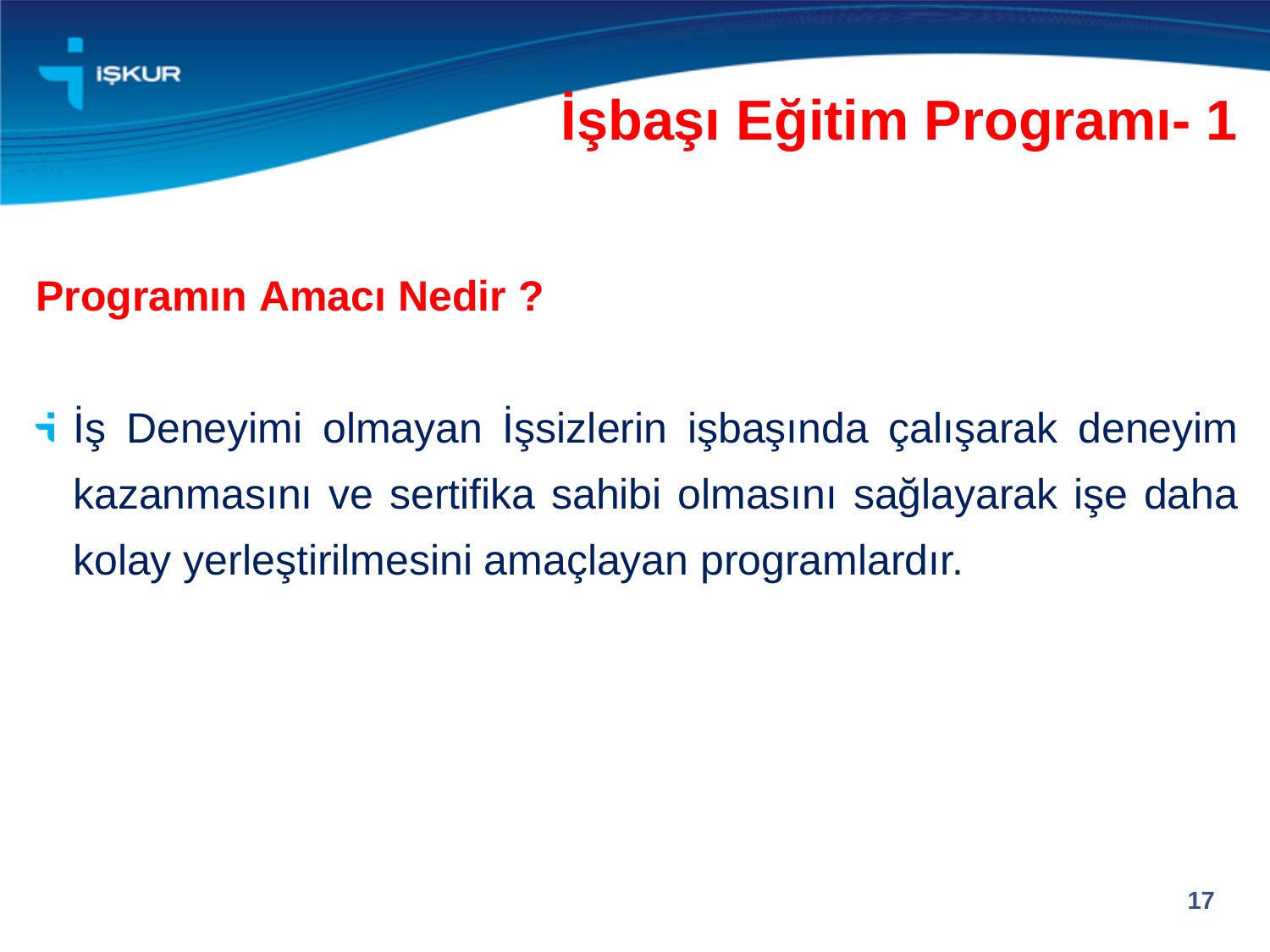

İşbaşı Eğitim Programı- 1

Programın Amacı Nedir ?

İş Deneyimi olmayan İşsizlerin işbaşında çalışarak deneyim kazanmasını ve sertifika sahibi olmasını sağlayarak işe daha kolay yerleştirilmesini amaçlayan programlardır.

17